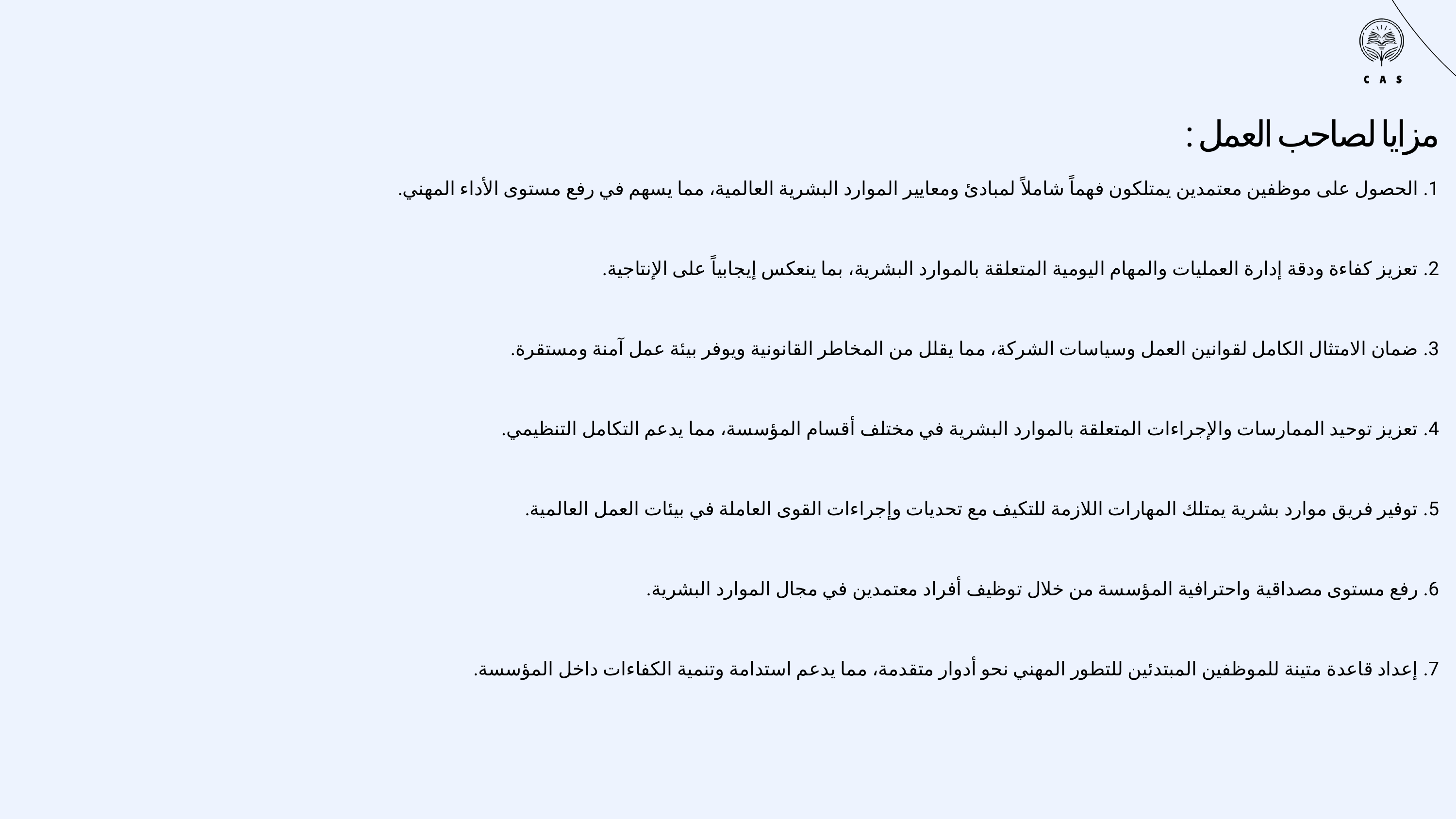

مزايا لصاحب العمل :

1. الحصول على موظفين معتمدين يمتلكون فهماً شاملاً لمبادئ ومعايير الموارد البشرية العالمية، مما يسهم في رفع مستوى الأداء المهني.

2. تعزيز كفاءة ودقة إدارة العمليات والمهام اليومية المتعلقة بالموارد البشرية، بما ينعكس إيجابياً على الإنتاجية.

3. ضمان الامتثال الكامل لقوانين العمل وسياسات الشركة، مما يقلل من المخاطر القانونية ويوفر بيئة عمل آمنة ومستقرة.

4. تعزيز توحيد الممارسات والإجراءات المتعلقة بالموارد البشرية في مختلف أقسام المؤسسة، مما يدعم التكامل التنظيمي.

5. توفير فريق موارد بشرية يمتلك المهارات اللازمة للتكيف مع تحديات وإجراءات القوى العاملة في بيئات العمل العالمية.

6. رفع مستوى مصداقية واحترافية المؤسسة من خلال توظيف أفراد معتمدين في مجال الموارد البشرية.

7. إعداد قاعدة متينة للموظفين المبتدئين للتطور المهني نحو أدوار متقدمة، مما يدعم استدامة وتنمية الكفاءات داخل المؤسسة.